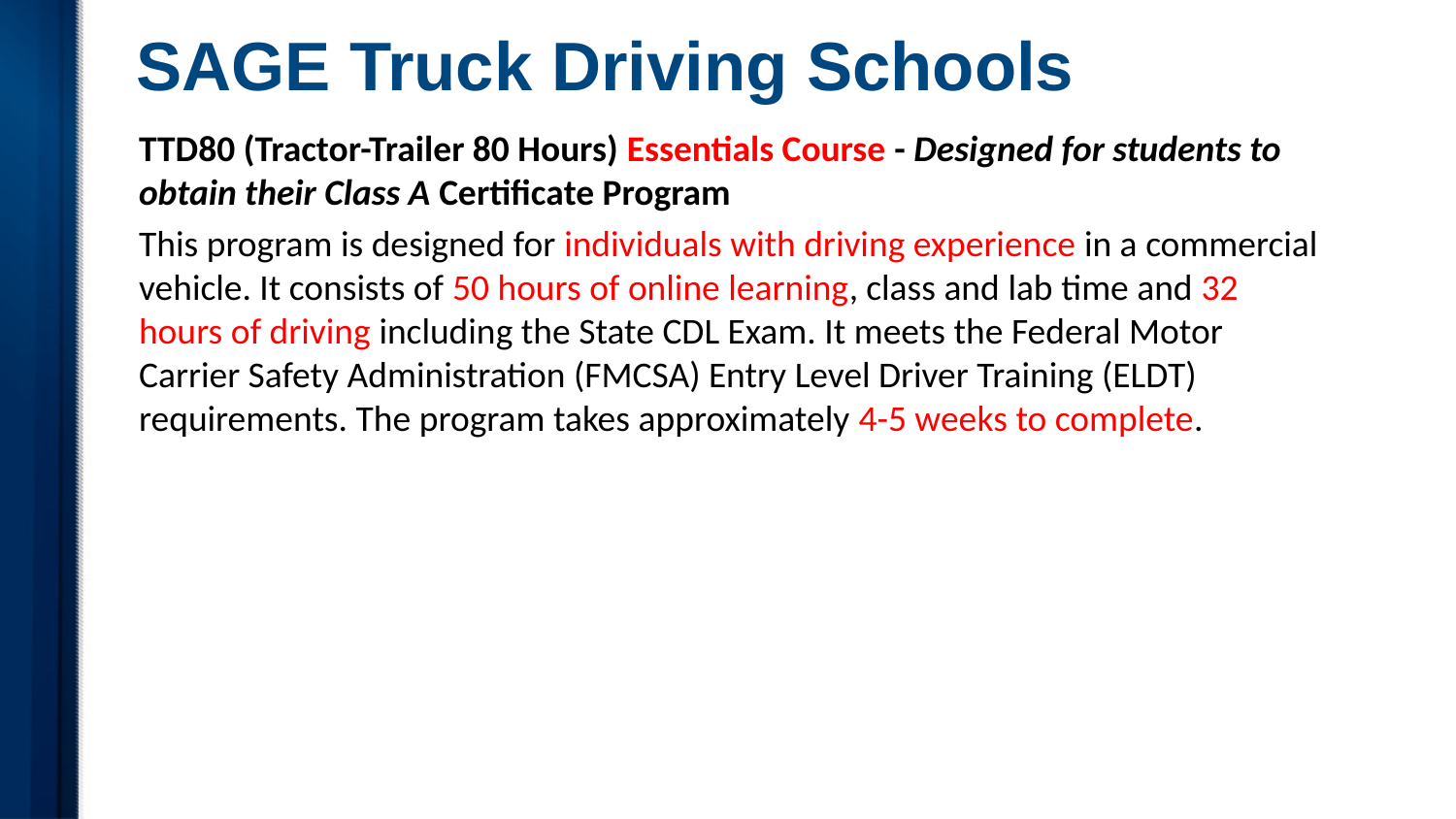

# SAGE Truck Driving Schools
TTD80 (Tractor-Trailer 80 Hours) Essentials Course - Designed for students to obtain their Class A Certificate Program
This program is designed for individuals with driving experience in a commercial vehicle. It consists of 50 hours of online learning, class and lab time and 32 hours of driving including the State CDL Exam. It meets the Federal Motor Carrier Safety Administration (FMCSA) Entry Level Driver Training (ELDT) requirements. The program takes approximately 4-5 weeks to complete.